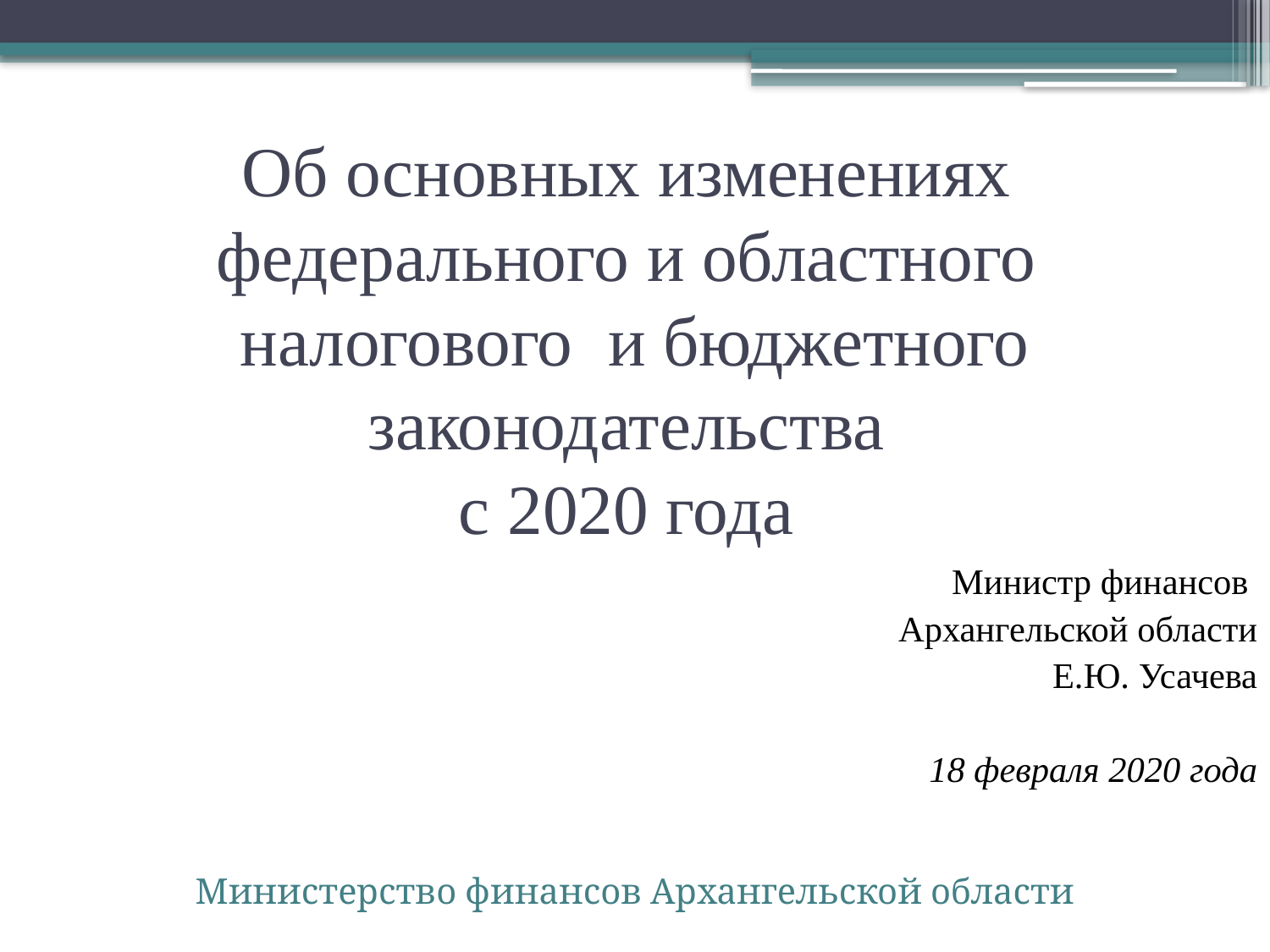

# Об основных изменениях федерального и областного налогового  и бюджетного законодательства с 2020 года
Министр финансов
Архангельской области
Е.Ю. Усачева

18 февраля 2020 года

Министерство финансов Архангельской области